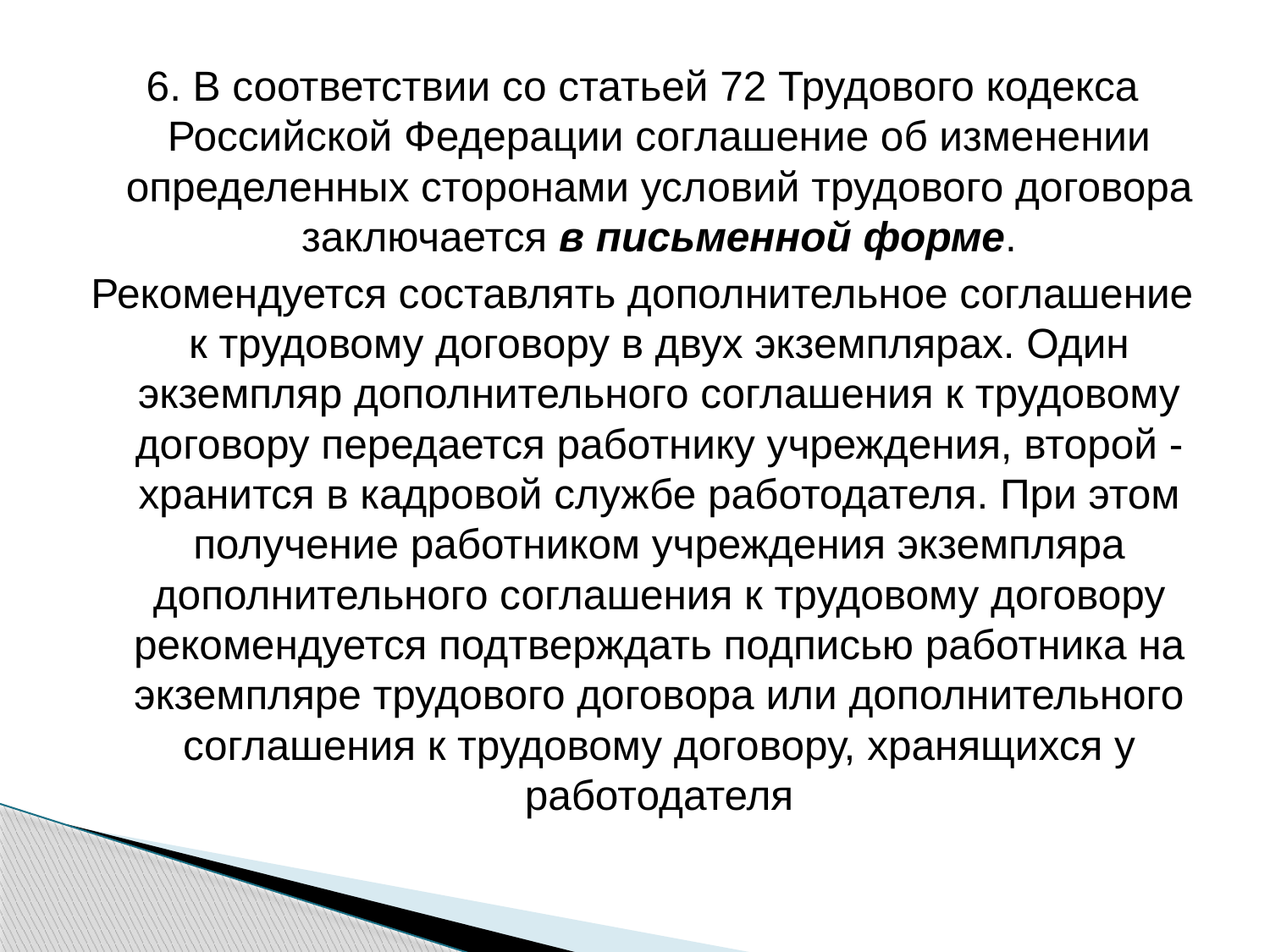

6. В соответствии со статьей 72 Трудового кодекса Российской Федерации соглашение об изменении определенных сторонами условий трудового договора заключается в письменной форме.
Рекомендуется составлять дополнительное соглашение к трудовому договору в двух экземплярах. Один экземпляр дополнительного соглашения к трудовому договору передается работнику учреждения, второй - хранится в кадровой службе работодателя. При этом получение работником учреждения экземпляра дополнительного соглашения к трудовому договору рекомендуется подтверждать подписью работника на экземпляре трудового договора или дополнительного соглашения к трудовому договору, хранящихся у работодателя